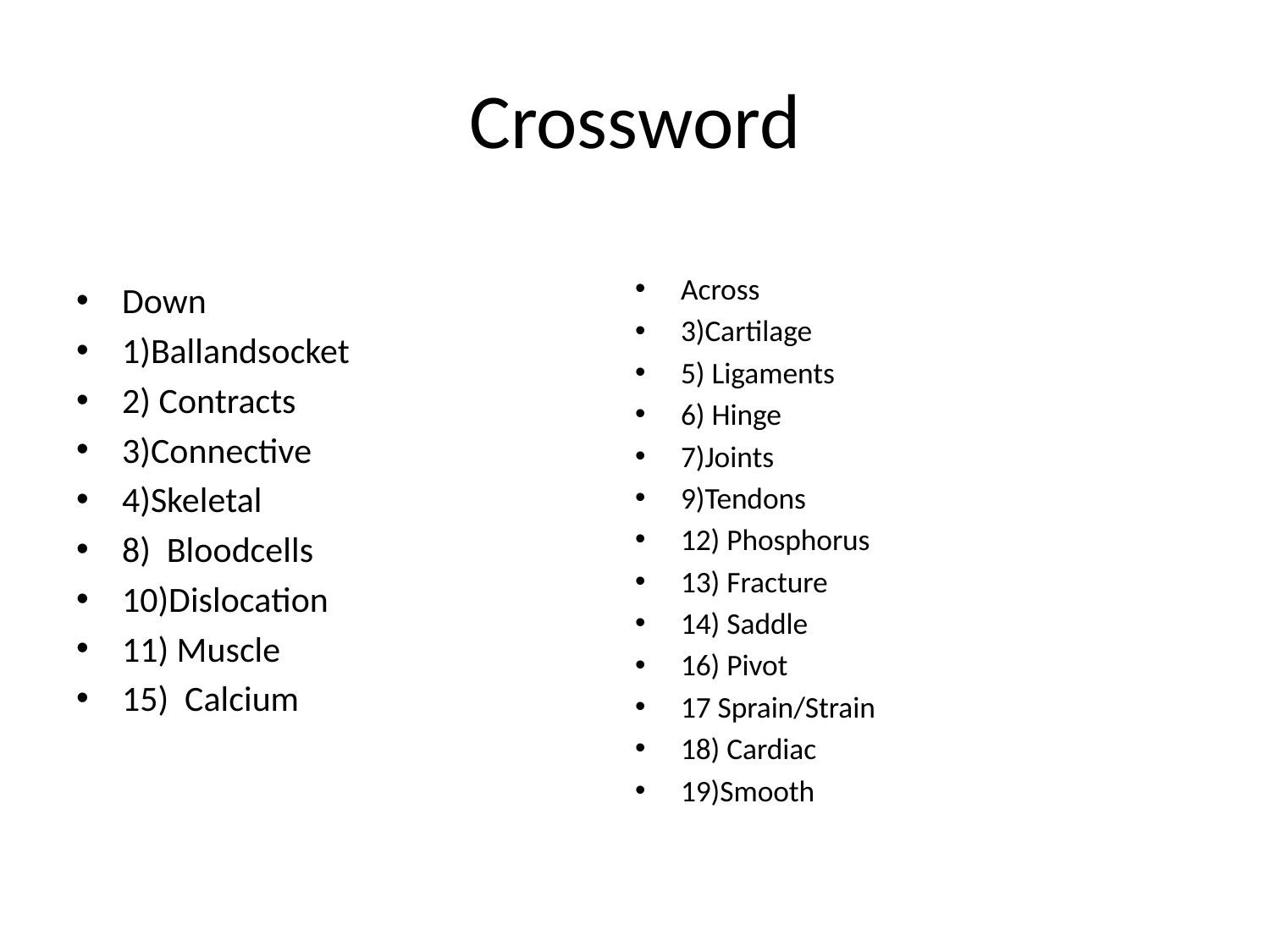

# Crossword

Down
1)Ballandsocket
2) Contracts
3)Connective
4)Skeletal
8)  Bloodcells
10)Dislocation
11) Muscle
15)  Calcium

Across
3)Cartilage
5) Ligaments
6) Hinge
7)Joints
9)Tendons
12) Phosphorus
13) Fracture
14) Saddle
16) Pivot
17 Sprain/Strain
18) Cardiac
19)Smooth